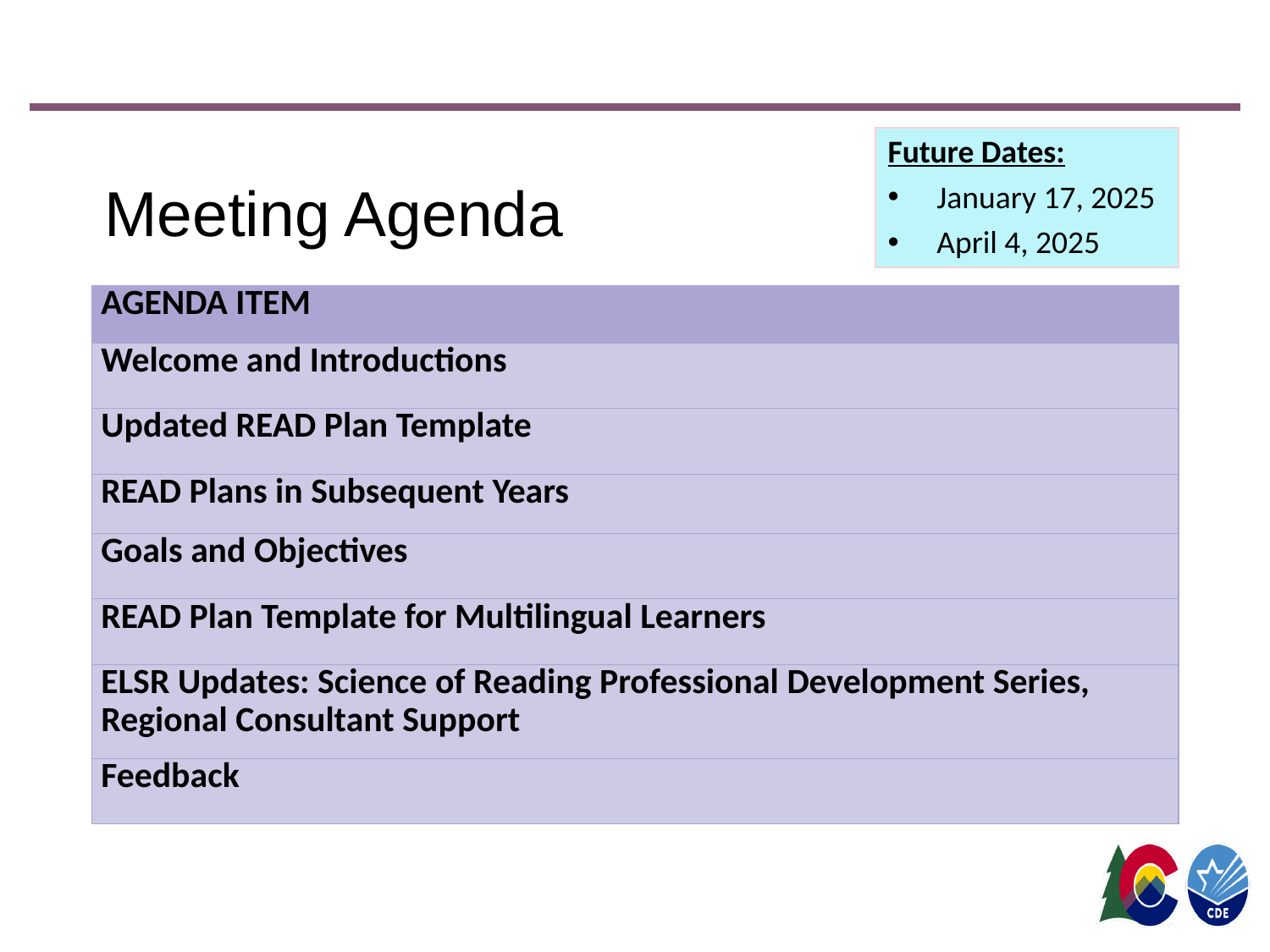

Future Dates:
January 17, 2025
April 4, 2025
Meeting Agenda
| AGENDA ITEM |
| --- |
| Welcome and Introductions |
| Updated READ Plan Template |
| READ Plans in Subsequent Years |
| Goals and Objectives |
| READ Plan Template for Multilingual Learners |
| ELSR Updates: Science of Reading Professional Development Series, Regional Consultant Support |
| Feedback |